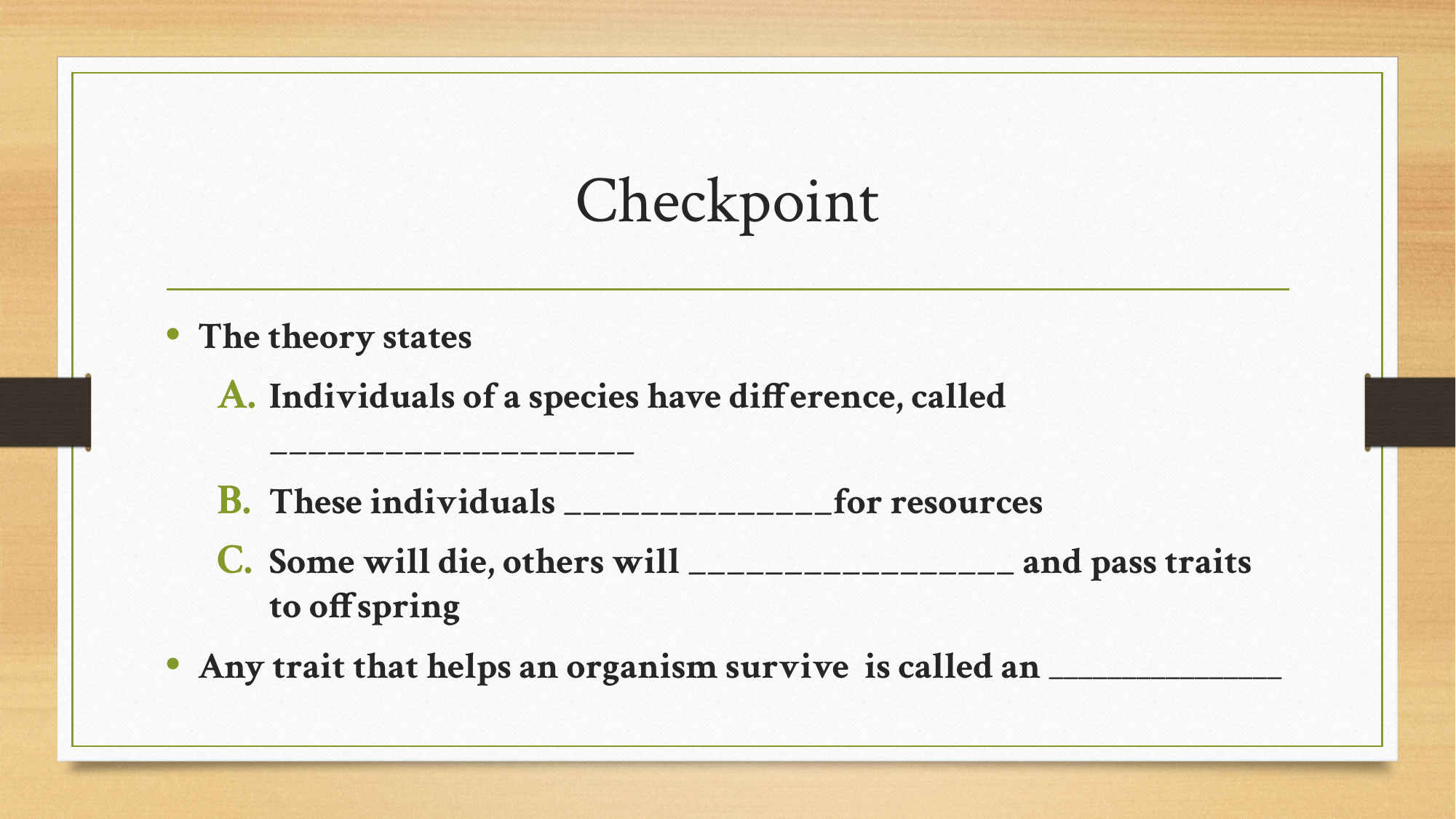

# Checkpoint
The theory states
Individuals of a species have difference, called ___________________
These individuals ______________for resources
Some will die, others will _________________ and pass traits to offspring
Any trait that helps an organism survive  is called an ________________